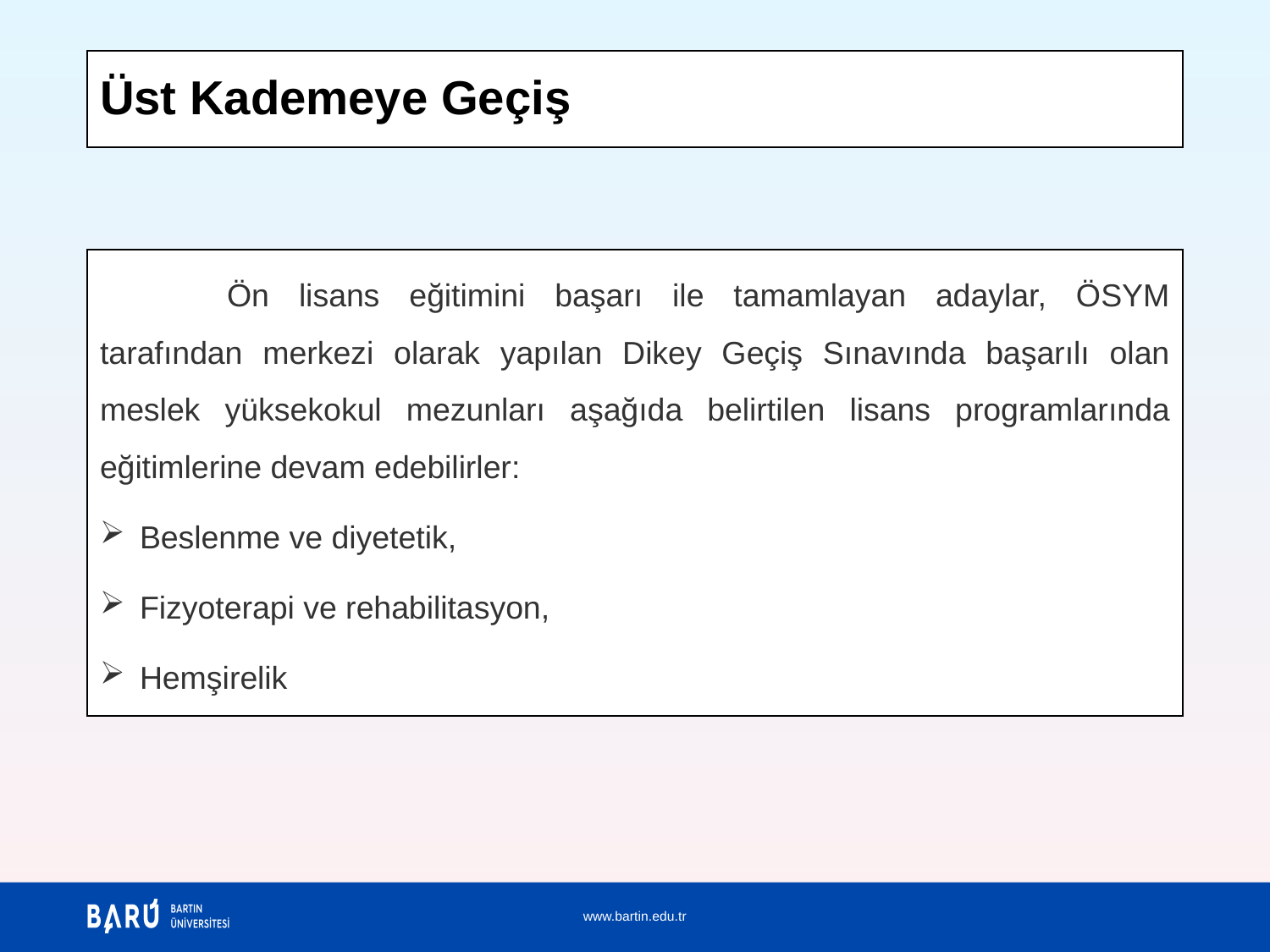

# Üst Kademeye Geçiş
	Ön lisans eğitimini başarı ile tamamlayan adaylar, ÖSYM tarafından merkezi olarak yapılan Dikey Geçiş Sınavında başarılı olan meslek yüksekokul mezunları aşağıda belirtilen lisans programlarında eğitimlerine devam edebilirler:
Beslenme ve diyetetik,
Fizyoterapi ve rehabilitasyon,
Hemşirelik